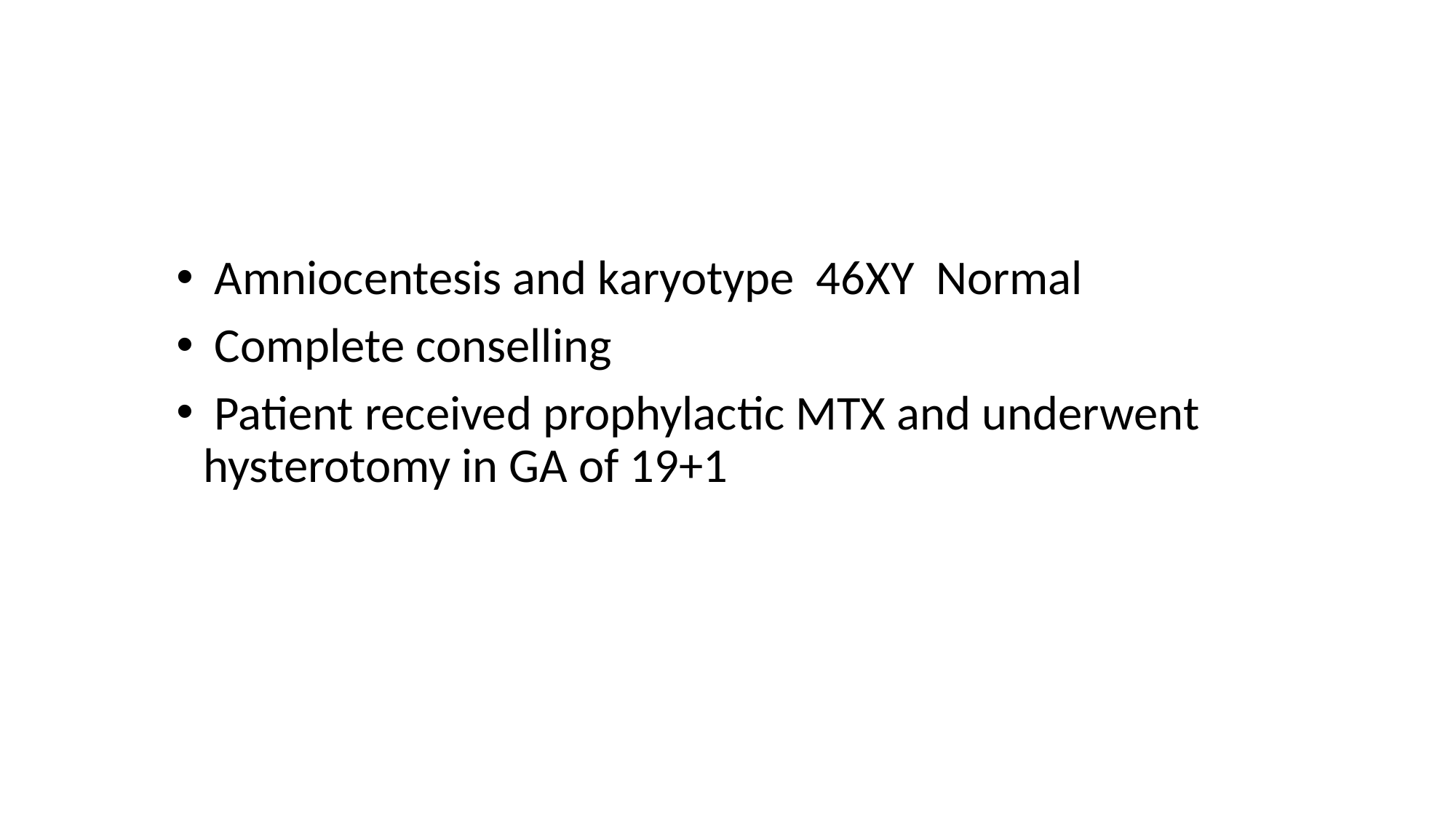

Amniocentesis and karyotype  46XY  Normal
 Complete conselling
 Patient received prophylactic MTX and underwent hysterotomy in GA of 19+1